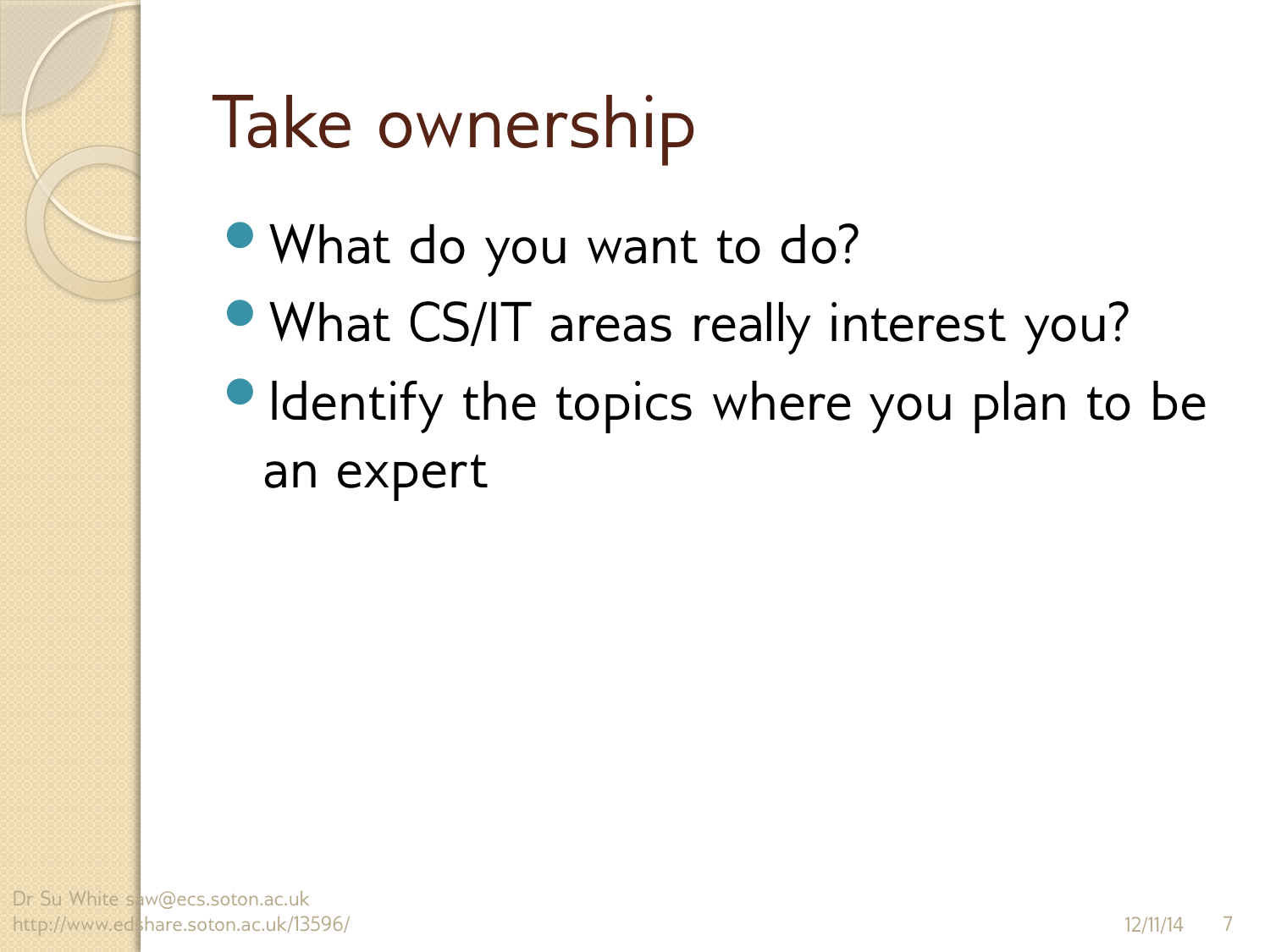

# Take ownership
What do you want to do?
What CS/IT areas really interest you?
Identify the topics where you plan to be an expert

Dr Su White saw@ecs.soton.ac.uk  http://www.edshare.soton.ac.uk/13596/
7
12/11/14